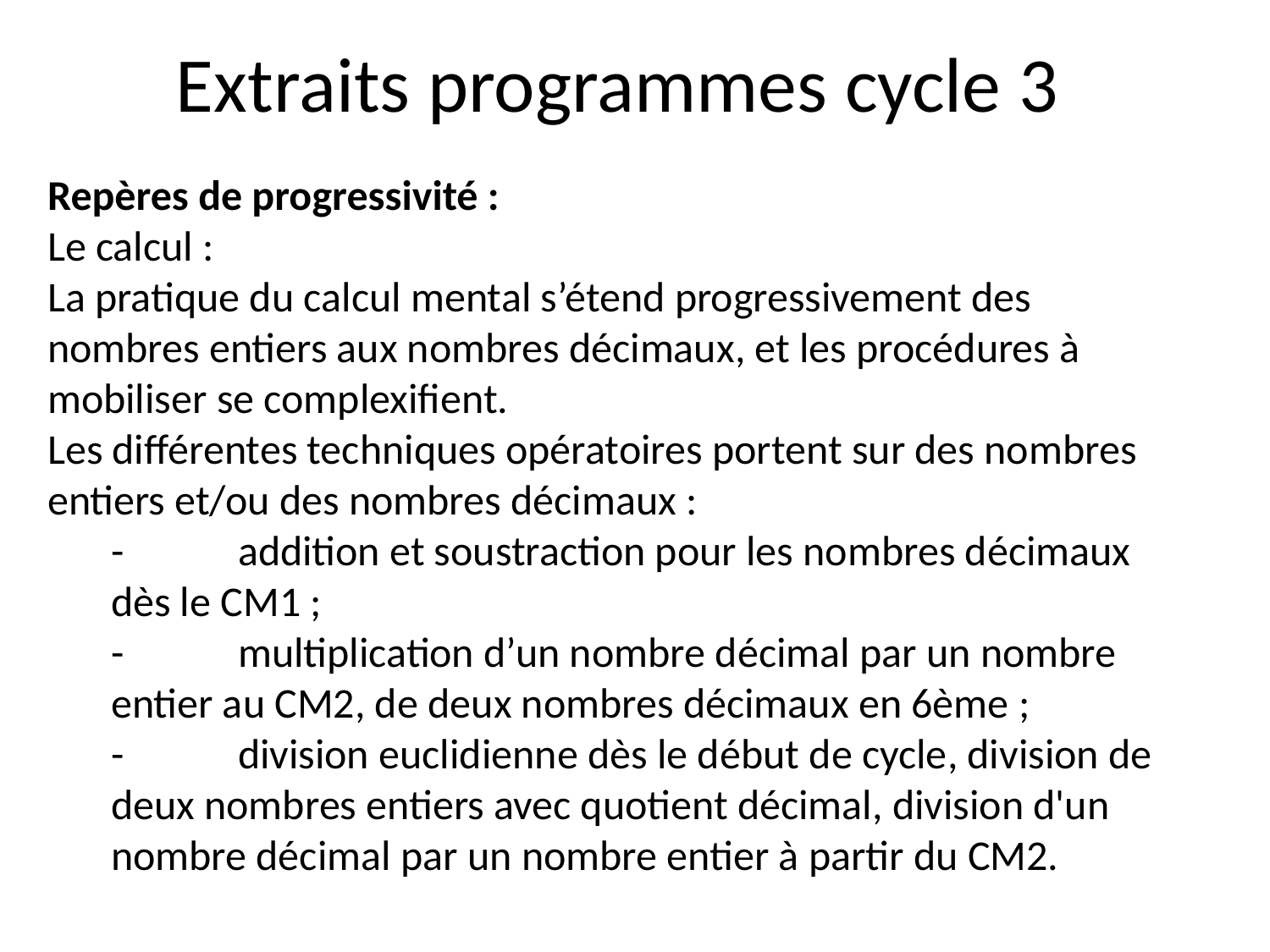

# Extraits programmes cycle 3
Repères de progressivité :
Le calcul :
La pratique du calcul mental s’étend progressivement des nombres entiers aux nombres décimaux, et les procédures à mobiliser se complexifient.
Les différentes techniques opératoires portent sur des nombres entiers et/ou des nombres décimaux :
-	addition et soustraction pour les nombres décimaux dès le CM1 ;
-	multiplication d’un nombre décimal par un nombre entier au CM2, de deux nombres décimaux en 6ème ;
-	division euclidienne dès le début de cycle, division de deux nombres entiers avec quotient décimal, division d'un nombre décimal par un nombre entier à partir du CM2.